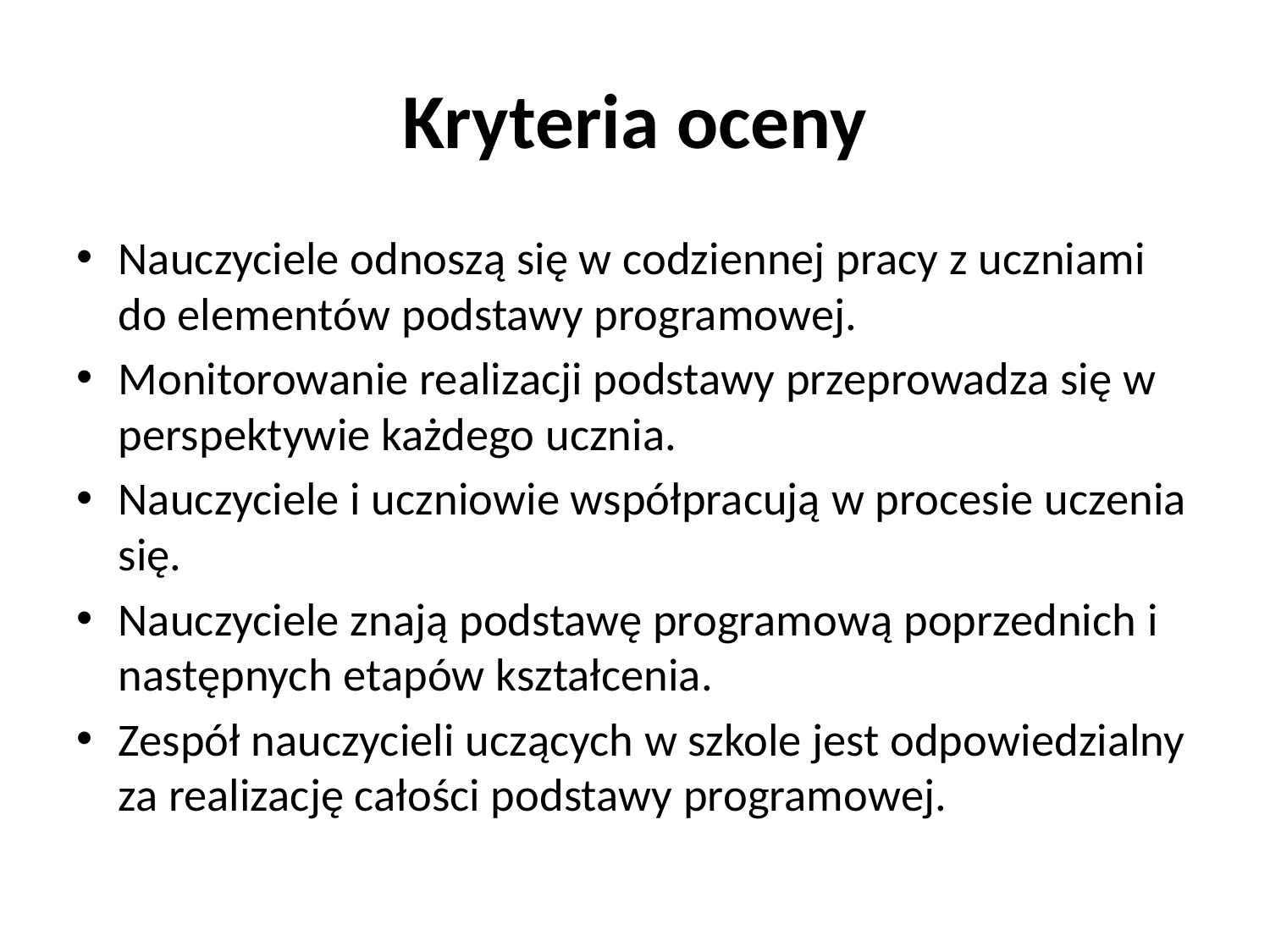

# Kryteria oceny
Nauczyciele odnoszą się w codziennej pracy z uczniami do elementów podstawy programowej.
Monitorowanie realizacji podstawy przeprowadza się w perspektywie każdego ucznia.
Nauczyciele i uczniowie współpracują w procesie uczenia się.
Nauczyciele znają podstawę programową poprzednich i następnych etapów kształcenia.
Zespół nauczycieli uczących w szkole jest odpowiedzialny za realizację całości podstawy programowej.